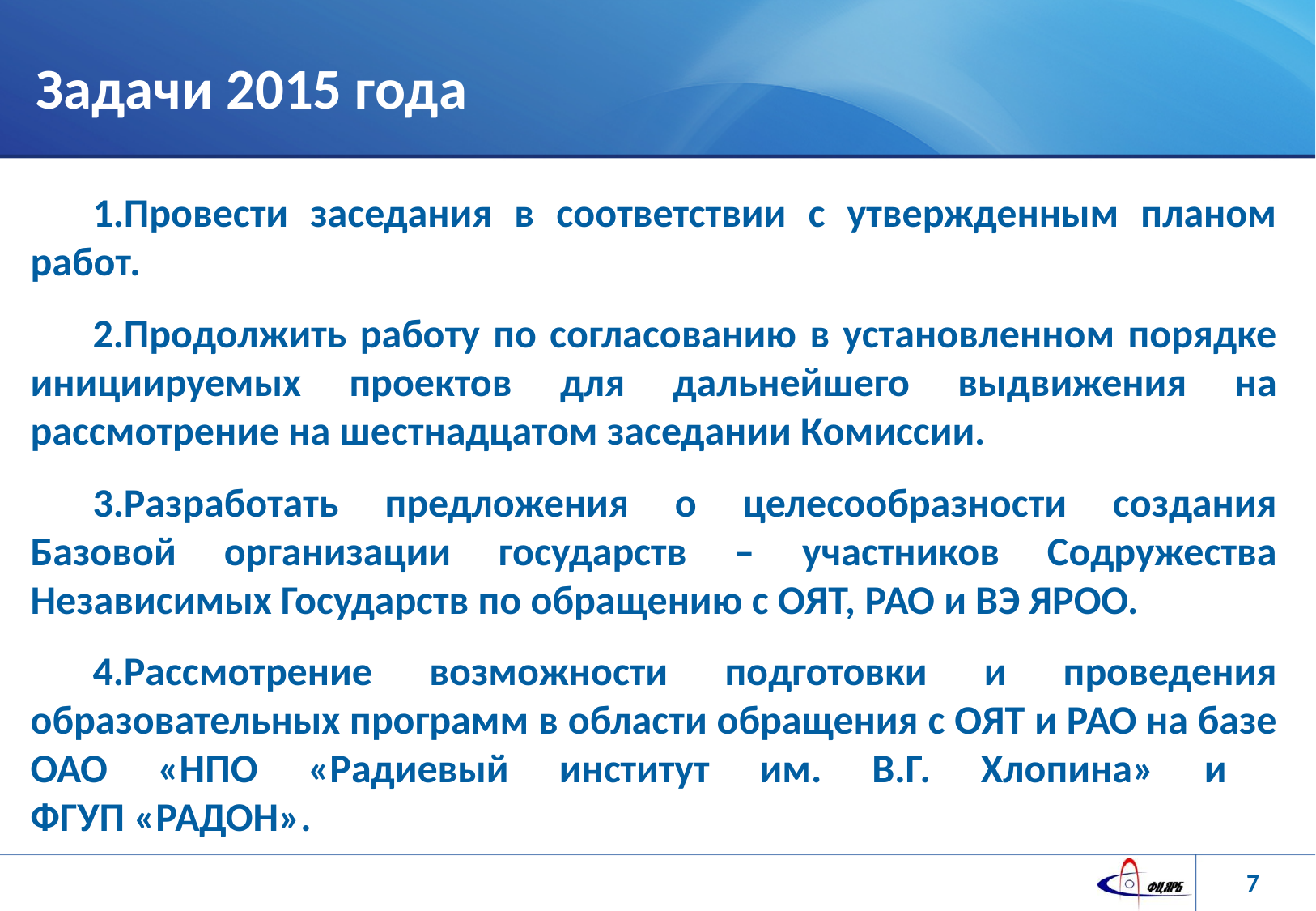

# Задачи 2015 года
Провести заседания в соответствии с утвержденным планом работ.
Продолжить работу по согласованию в установленном порядке инициируемых проектов для дальнейшего выдвижения на рассмотрение на шестнадцатом заседании Комиссии.
Разработать предложения о целесообразности создания Базовой организации государств – участников Содружества Независимых Государств по обращению с ОЯТ, РАО и ВЭ ЯРОО.
Рассмотрение возможности подготовки и проведения образовательных программ в области обращения с ОЯТ и РАО на базе ОАО «НПО «Радиевый институт им. В.Г. Хлопина» и
ФГУП «РАДОН».

7